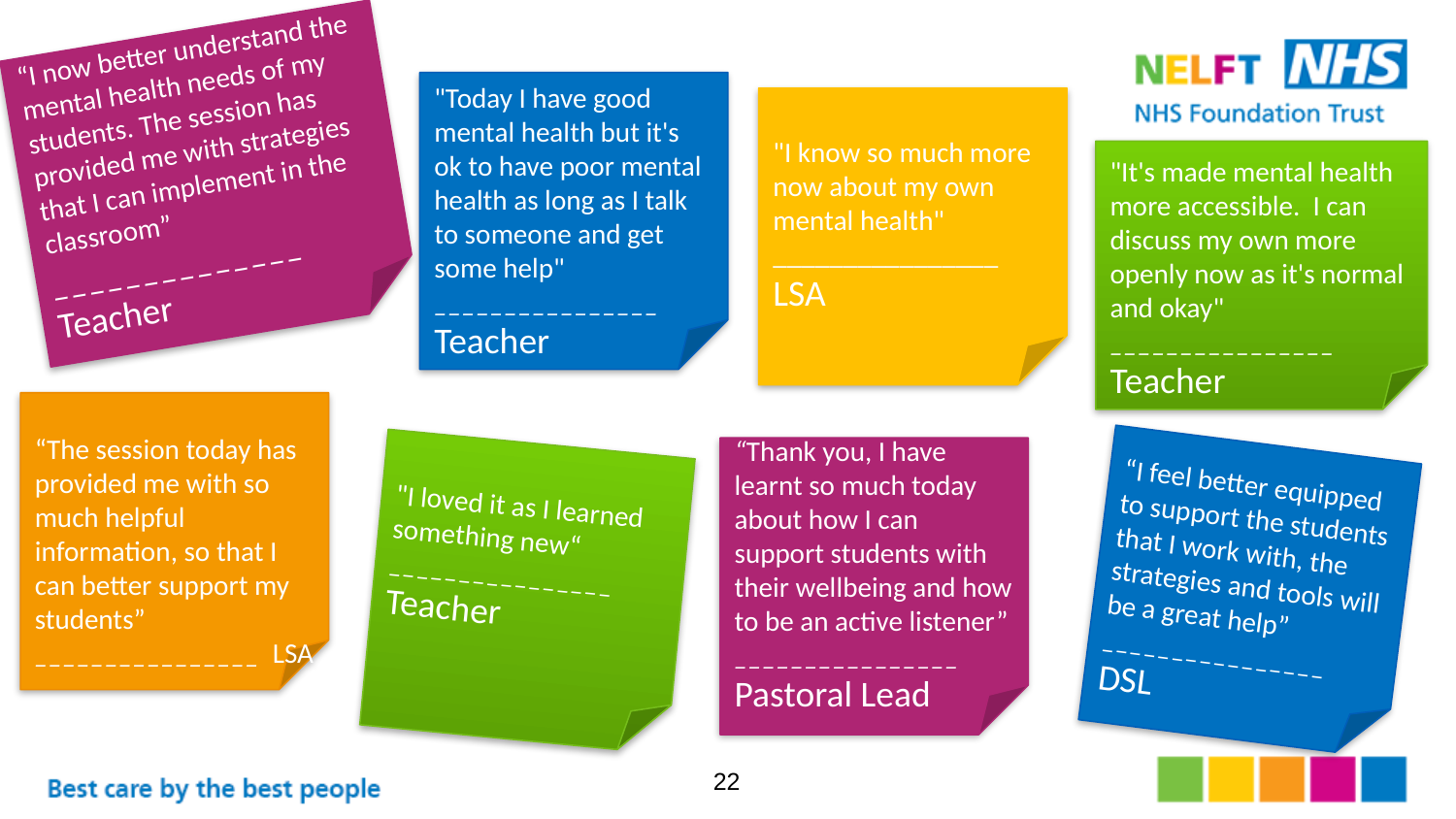

“I now better understand the mental health needs of my students. The session has provided me with strategies that I can implement in the classroom” ______________ Teacher

"Today I have good mental health but it's ok to have poor mental health as long as I talk to someone and get some help"
________________ Teacher

"I know so much more now about my own mental health"
________________ LSA

"It's made mental health more accessible.  I can discuss my own more openly now as it's normal and okay"
________________ Teacher

“The session today has provided me with so much helpful information, so that I can better support my students” ________________  LSA

“Thank you, I have learnt so much today about how I can support students with their wellbeing and how to be an active listener”
________________ Pastoral Lead

“I feel better equipped to support the students that I work with, the strategies and tools will be a great help”
________________ DSL

"I loved it as I learned something new“
________________ Teacher

22